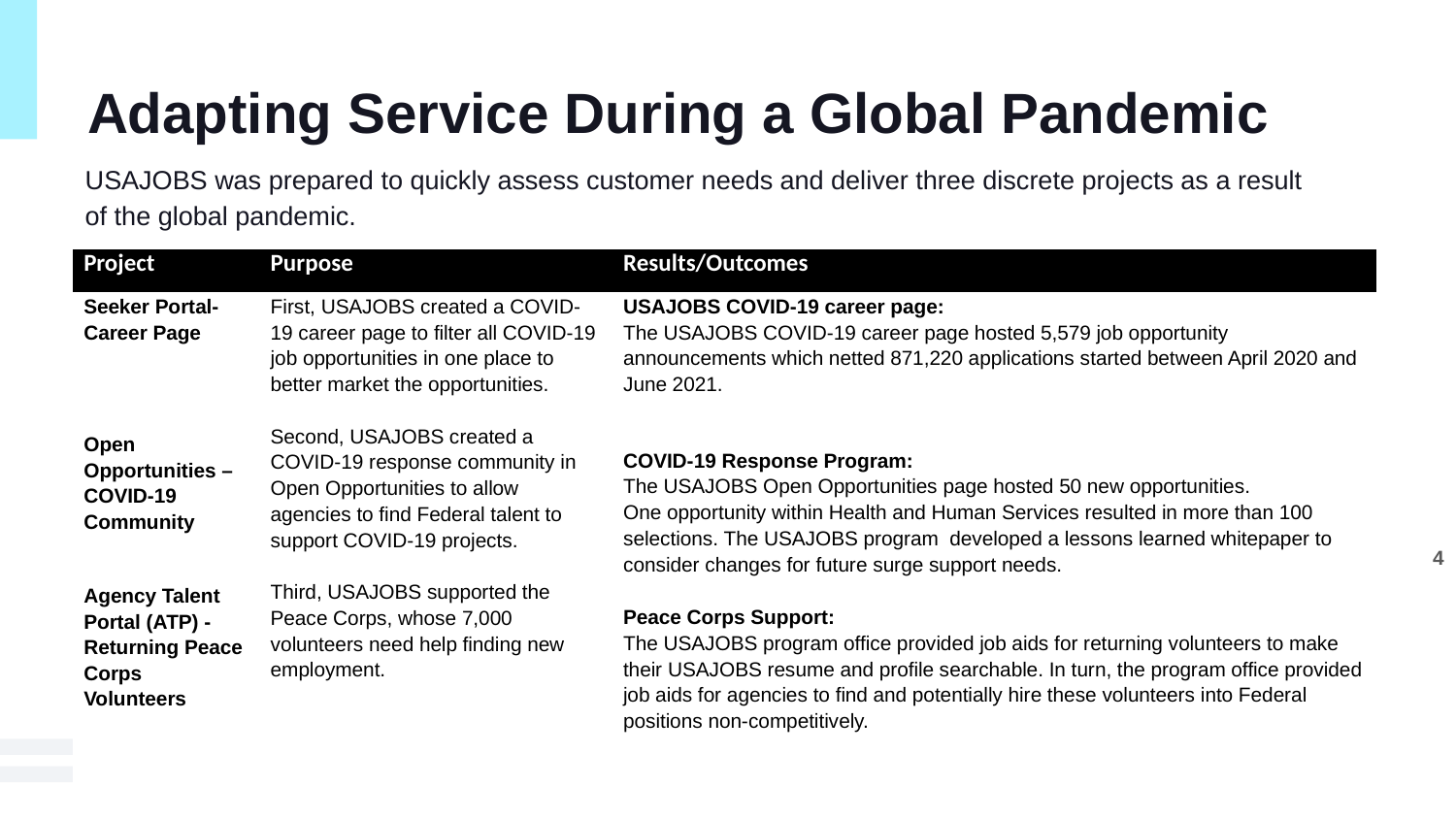

# Adapting Service During a Global Pandemic
USAJOBS was prepared to quickly assess customer needs and deliver three discrete projects as a result of the global pandemic.

| Project | Purpose | Results/Outcomes |
| --- | --- | --- |
| Seeker Portal- Career Page Open Opportunities – COVID-19 Community Agency Talent Portal (ATP) - Returning Peace Corps Volunteers | First, USAJOBS created a COVID-19 career page to filter all COVID-19 job opportunities in one place to better market the opportunities. Second, USAJOBS created a COVID-19 response community in Open Opportunities to allow agencies to find Federal talent to support COVID-19 projects. Third, USAJOBS supported the Peace Corps, whose 7,000 volunteers need help finding new employment. | USAJOBS COVID-19 career page: The USAJOBS COVID-19 career page hosted 5,579 job opportunity announcements which netted 871,220 applications started between April 2020 and June 2021. COVID-19 Response Program: The USAJOBS Open Opportunities page hosted 50 new opportunities. One opportunity within Health and Human Services resulted in more than 100 selections. The USAJOBS program developed a lessons learned whitepaper to consider changes for future surge support needs. Peace Corps Support: The USAJOBS program office provided job aids for returning volunteers to make their USAJOBS resume and profile searchable. In turn, the program office provided job aids for agencies to find and potentially hire these volunteers into Federal positions non-competitively. |
4